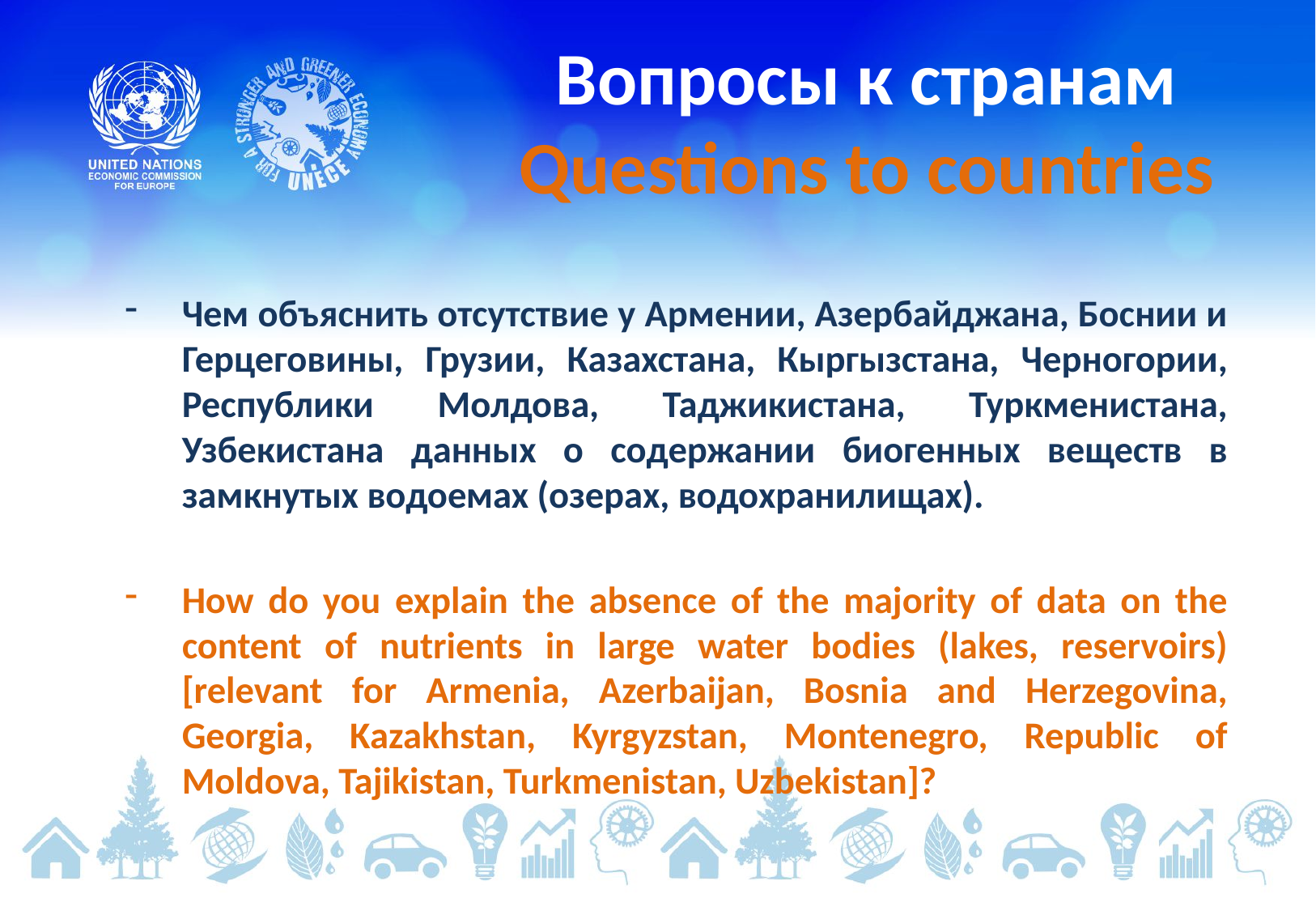

# Вопросы к странам Questions to countries
Чем объяснить отсутствие у Армении, Азербайджана, Боснии и Герцеговины, Грузии, Казахстана, Кыргызстана, Черногории, Республики Молдова, Таджикистана, Туркменистана, Узбекистана данных о содержании биогенных веществ в замкнутых водоемах (озерах, водохранилищах).

How do you explain the absence of the majority of data on the content of nutrients in large water bodies (lakes, reservoirs) [relevant for Armenia, Azerbaijan, Bosnia and Herzegovina, Georgia, Kazakhstan, Kyrgyzstan, Montenegro, Republic of Moldova, Tajikistan, Turkmenistan, Uzbekistan]?